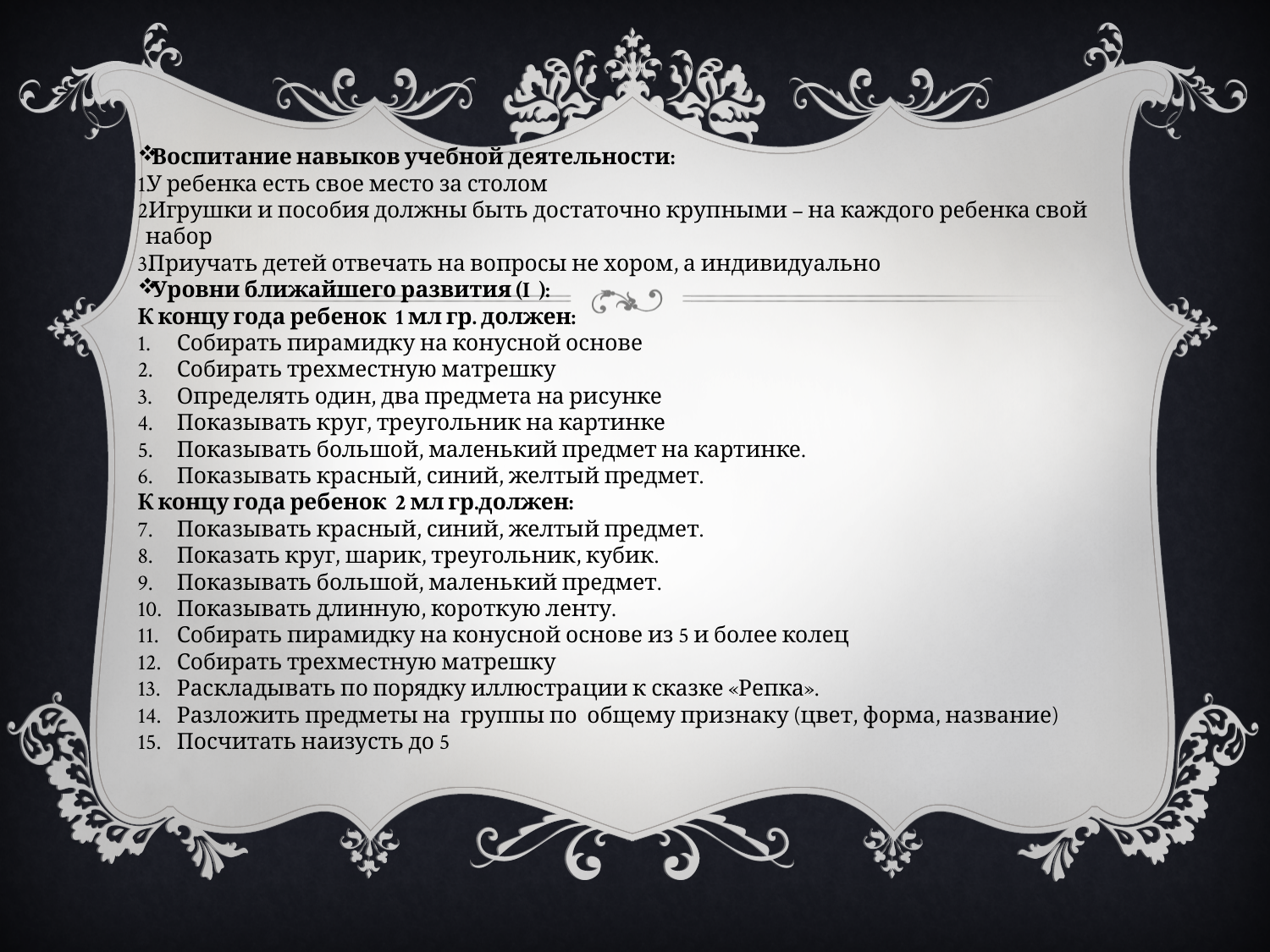

#
Воспитание навыков учебной деятельности:
У ребенка есть свое место за столом
Игрушки и пособия должны быть достаточно крупными – на каждого ребенка свой набор
Приучать детей отвечать на вопросы не хором, а индивидуально
Уровни ближайшего развития (I  ):
К концу года ребенок  1 мл гр. должен:
Собирать пирамидку на конусной основе
Собирать трехместную матрешку
Определять один, два предмета на рисунке
Показывать круг, треугольник на картинке
Показывать большой, маленький предмет на картинке.
Показывать красный, синий, желтый предмет.
К концу года ребенок  2 мл гр.должен:
Показывать красный, синий, желтый предмет.
Показать круг, шарик, треугольник, кубик.
Показывать большой, маленький предмет.
Показывать длинную, короткую ленту.
Собирать пирамидку на конусной основе из 5 и более колец
Собирать трехместную матрешку
Раскладывать по порядку иллюстрации к сказке «Репка».
Разложить предметы на  группы по  общему признаку (цвет, форма, название)
Посчитать наизусть до 5